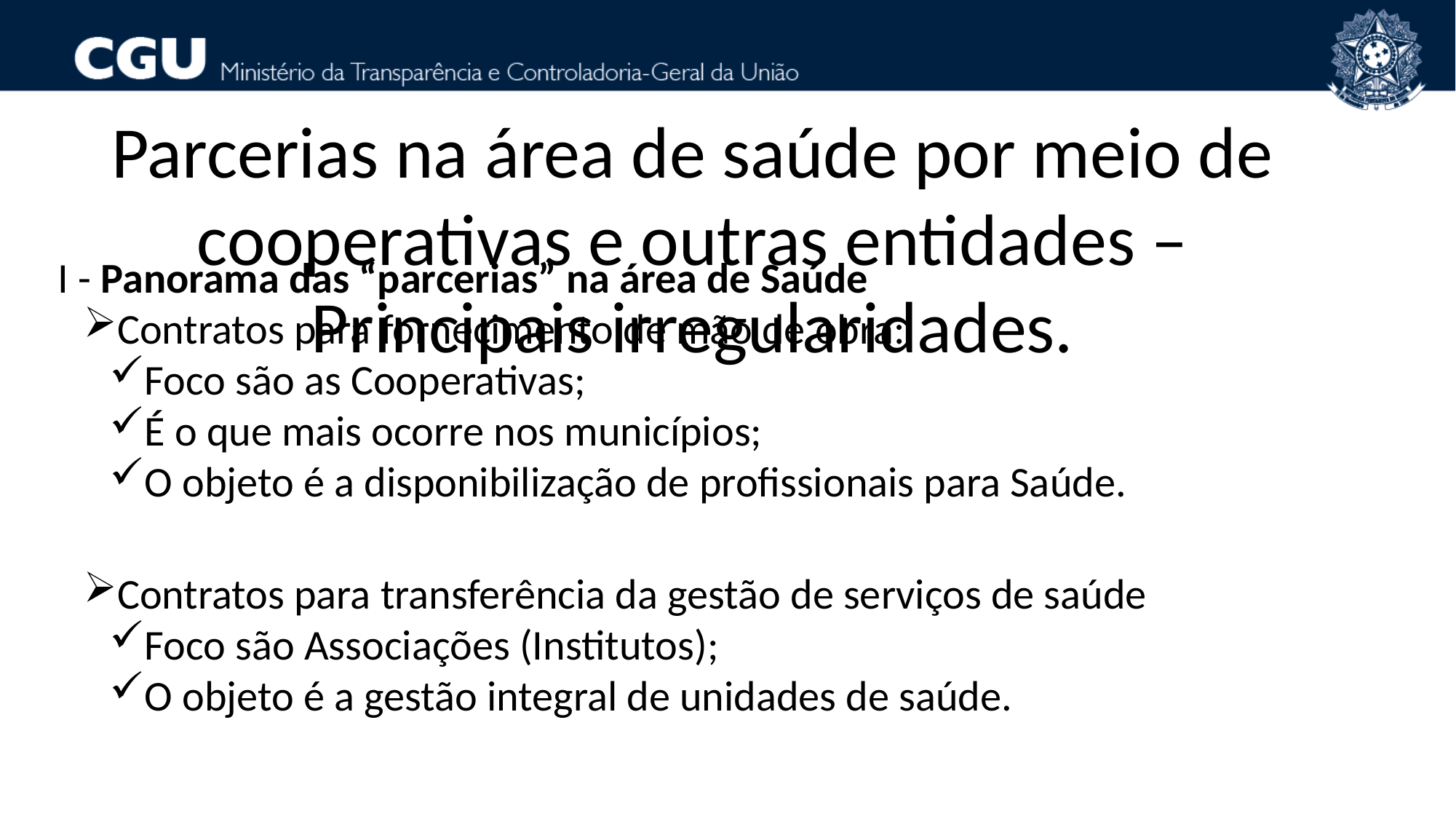

Parcerias na área de saúde por meio de cooperativas e outras entidades – Principais irregularidades.
I - Panorama das “parcerias” na área de Saúde
Contratos para fornecimento de mão de obra:
Foco são as Cooperativas;
É o que mais ocorre nos municípios;
O objeto é a disponibilização de profissionais para Saúde.
Contratos para transferência da gestão de serviços de saúde
Foco são Associações (Institutos);
O objeto é a gestão integral de unidades de saúde.